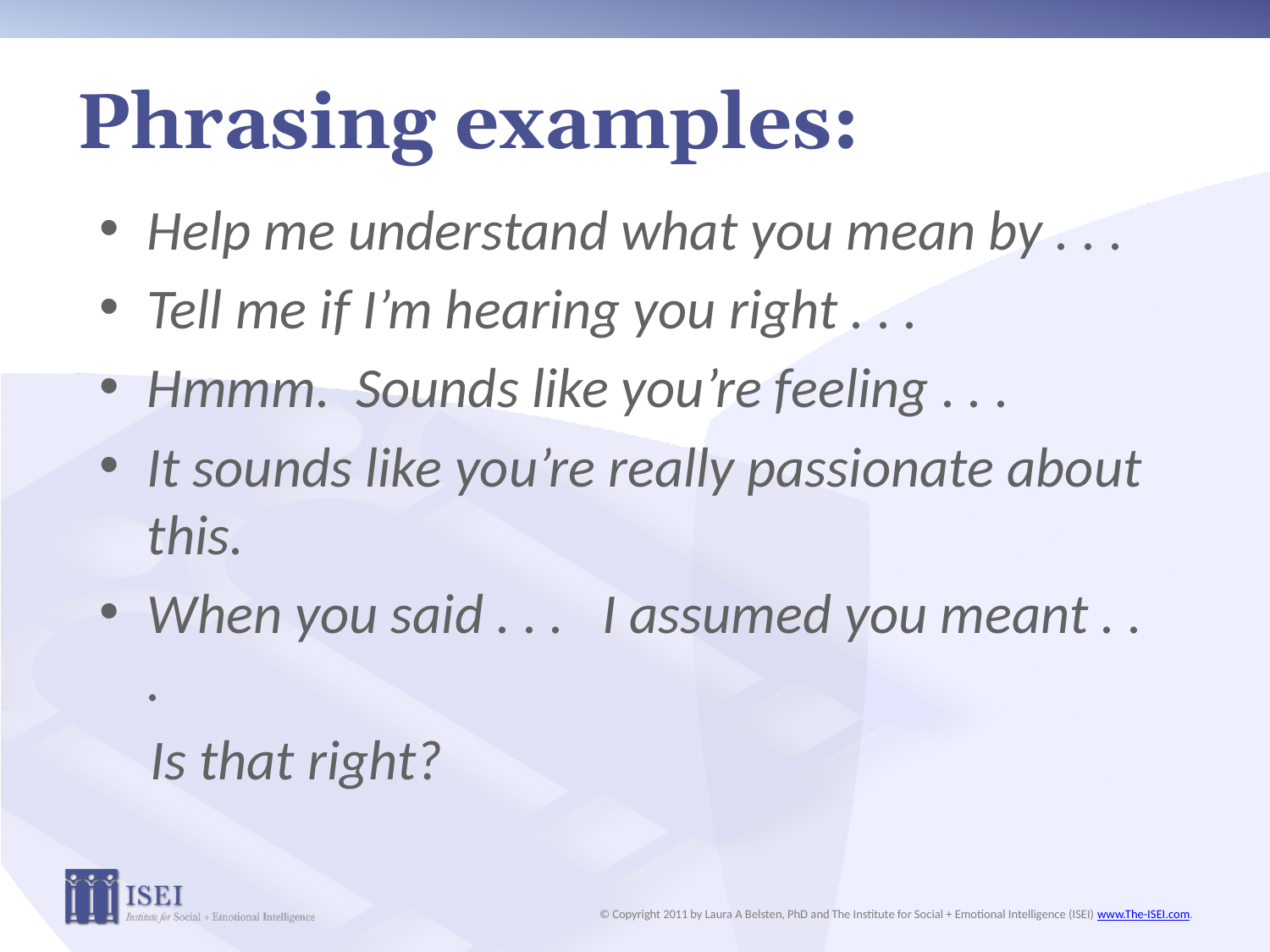

# Phrasing examples:
Help me understand what you mean by . . .
Tell me if I’m hearing you right . . .
Hmmm.  Sounds like you’re feeling . . .
It sounds like you’re really passionate about this.
When you said . . .   I assumed you meant . . .
    Is that right?